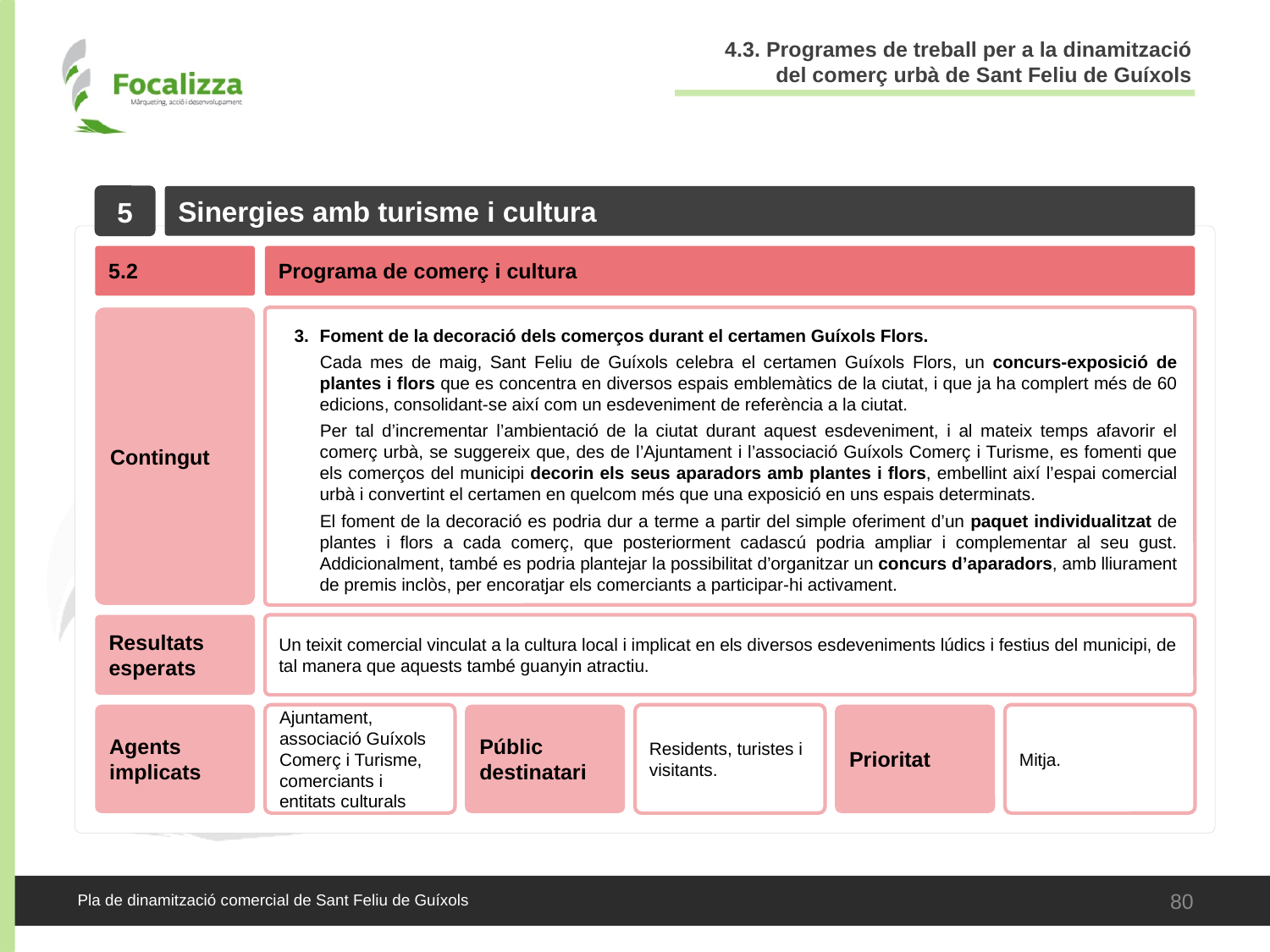

4.3. Programes de treball per a la dinamització del comerç urbà de Sant Feliu de Guíxols

5
Sinergies amb turisme i cultura

5.2
Programa de comerç i cultura
Contingut

Foment de la decoració dels comerços durant el certamen Guíxols Flors.
Cada mes de maig, Sant Feliu de Guíxols celebra el certamen Guíxols Flors, un concurs-exposició de plantes i flors que es concentra en diversos espais emblemàtics de la ciutat, i que ja ha complert més de 60 edicions, consolidant-se així com un esdeveniment de referència a la ciutat.
Per tal d’incrementar l’ambientació de la ciutat durant aquest esdeveniment, i al mateix temps afavorir el comerç urbà, se suggereix que, des de l’Ajuntament i l’associació Guíxols Comerç i Turisme, es fomenti que els comerços del municipi decorin els seus aparadors amb plantes i flors, embellint així l’espai comercial urbà i convertint el certamen en quelcom més que una exposició en uns espais determinats.
El foment de la decoració es podria dur a terme a partir del simple oferiment d’un paquet individualitzat de plantes i flors a cada comerç, que posteriorment cadascú podria ampliar i complementar al seu gust. Addicionalment, també es podria plantejar la possibilitat d’organitzar un concurs d’aparadors, amb lliurament de premis inclòs, per encoratjar els comerciants a participar-hi activament.
Resultats esperats
Un teixit comercial vinculat a la cultura local i implicat en els diversos esdeveniments lúdics i festius del municipi, de tal manera que aquests també guanyin atractiu.
Agents implicats
Ajuntament, associació Guíxols Comerç i Turisme, comerciants i entitats culturals
Públic destinatari
Residents, turistes i visitants.
Prioritat
Mitja.
80